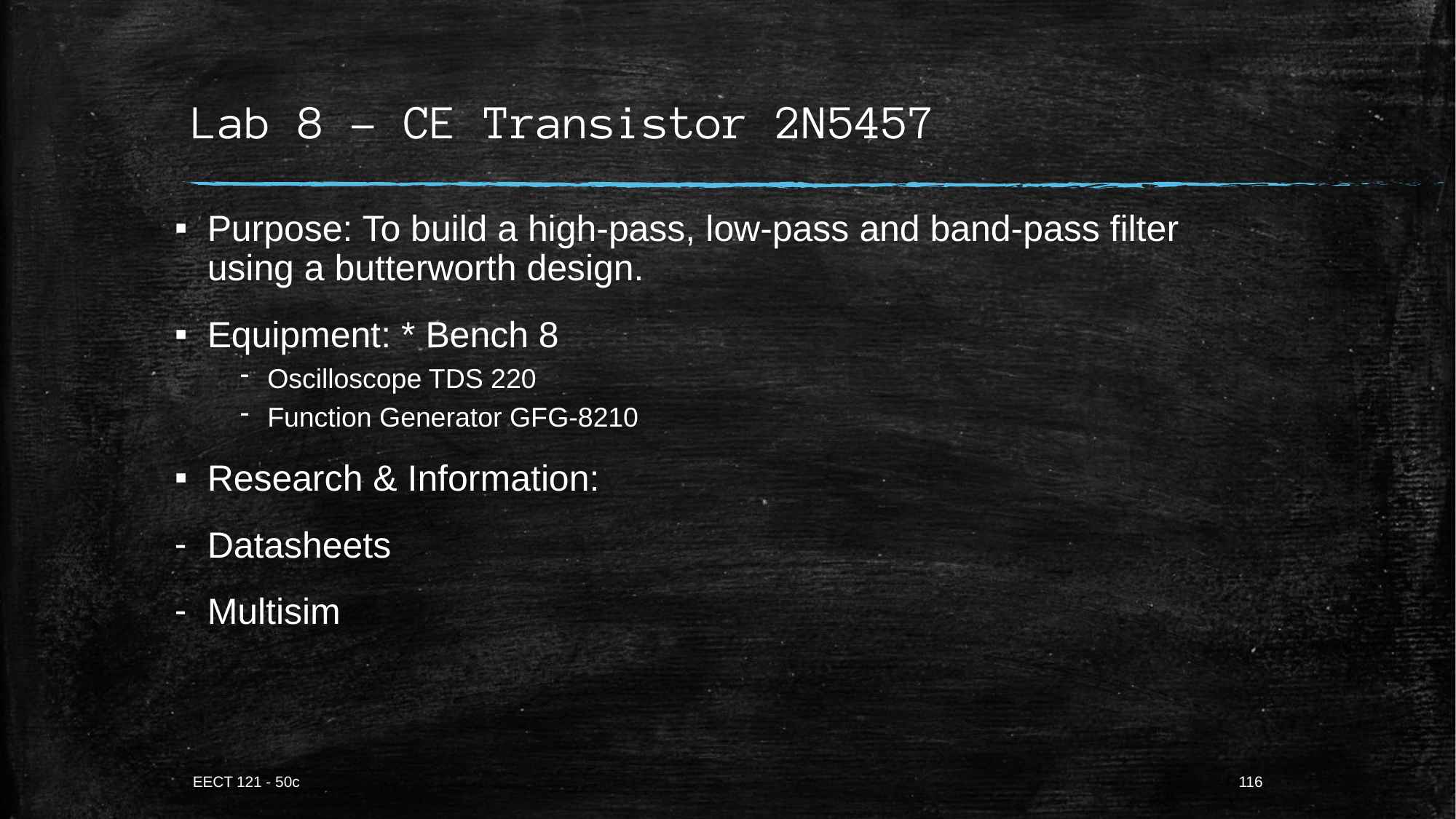

# Lab 8 - CE Transistor 2N5457
Purpose: To build a high-pass, low-pass and band-pass filter using a butterworth design.
Equipment: * Bench 8
Oscilloscope TDS 220
Function Generator GFG-8210
Research & Information:
Datasheets
Multisim

EECT 121 - 50c
116